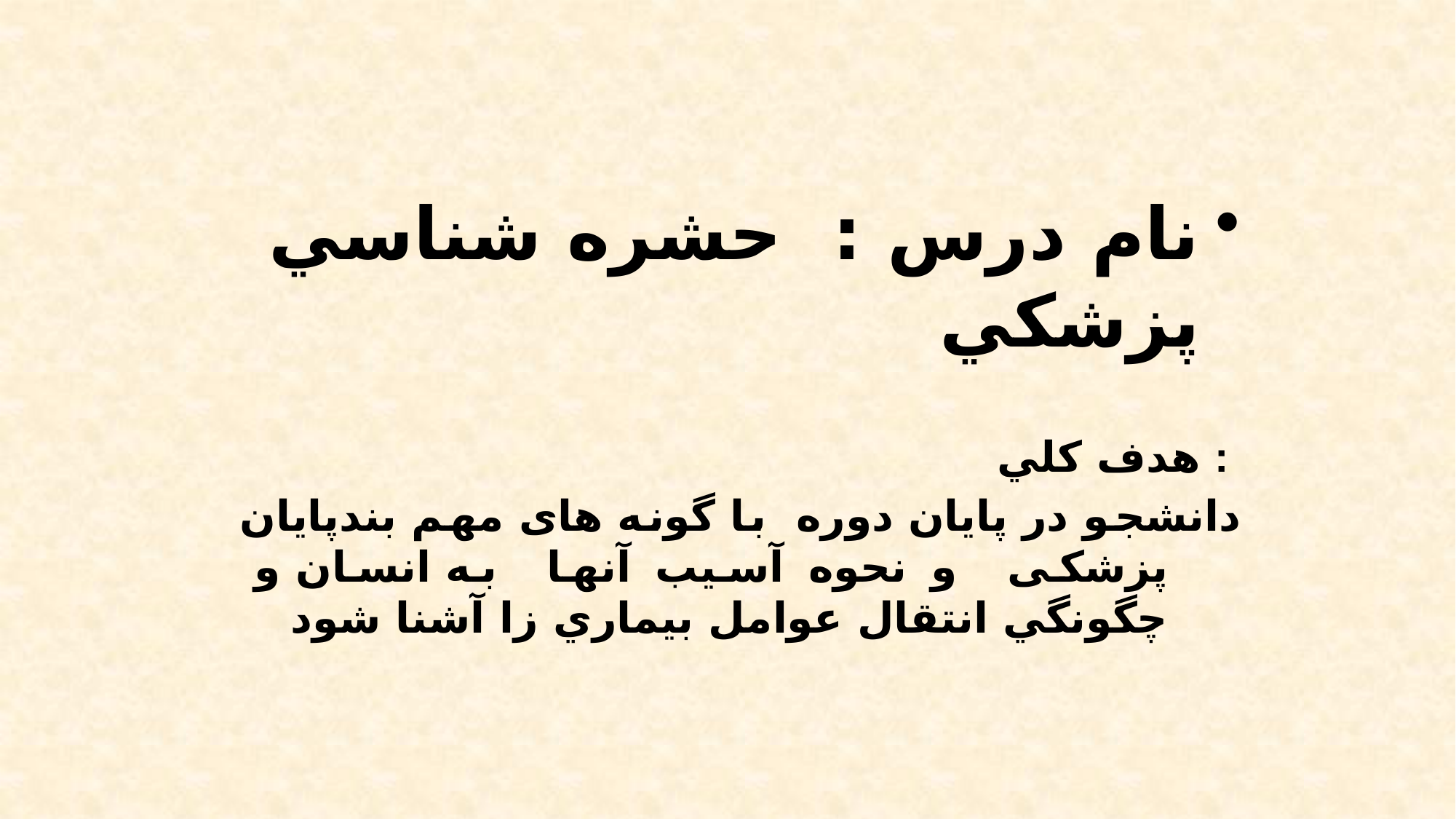

نام درس :  حشره شناسي پزشكي

هدف كلي :
دانشجو در پايان دوره  با گونه های مهم بندپایان پزشکی  و نحوه آسیب آنها  به انسان و  چگونگي انتقال عوامل بيماري زا آشنا شود